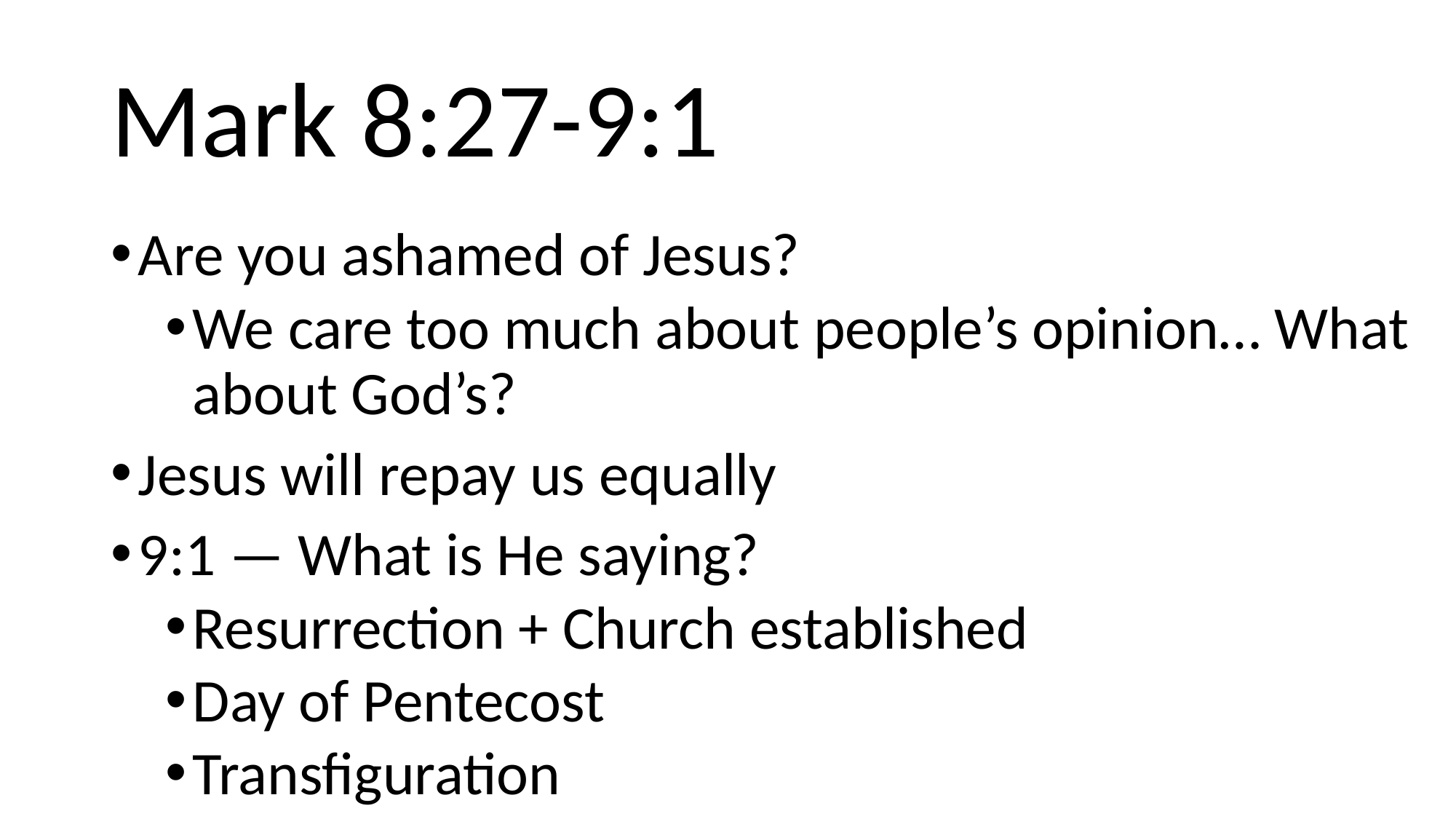

# Mark 8:27-9:1
Are you ashamed of Jesus?
We care too much about people’s opinion… What about God’s?
Jesus will repay us equally
9:1 — What is He saying?
Resurrection + Church established
Day of Pentecost
Transfiguration